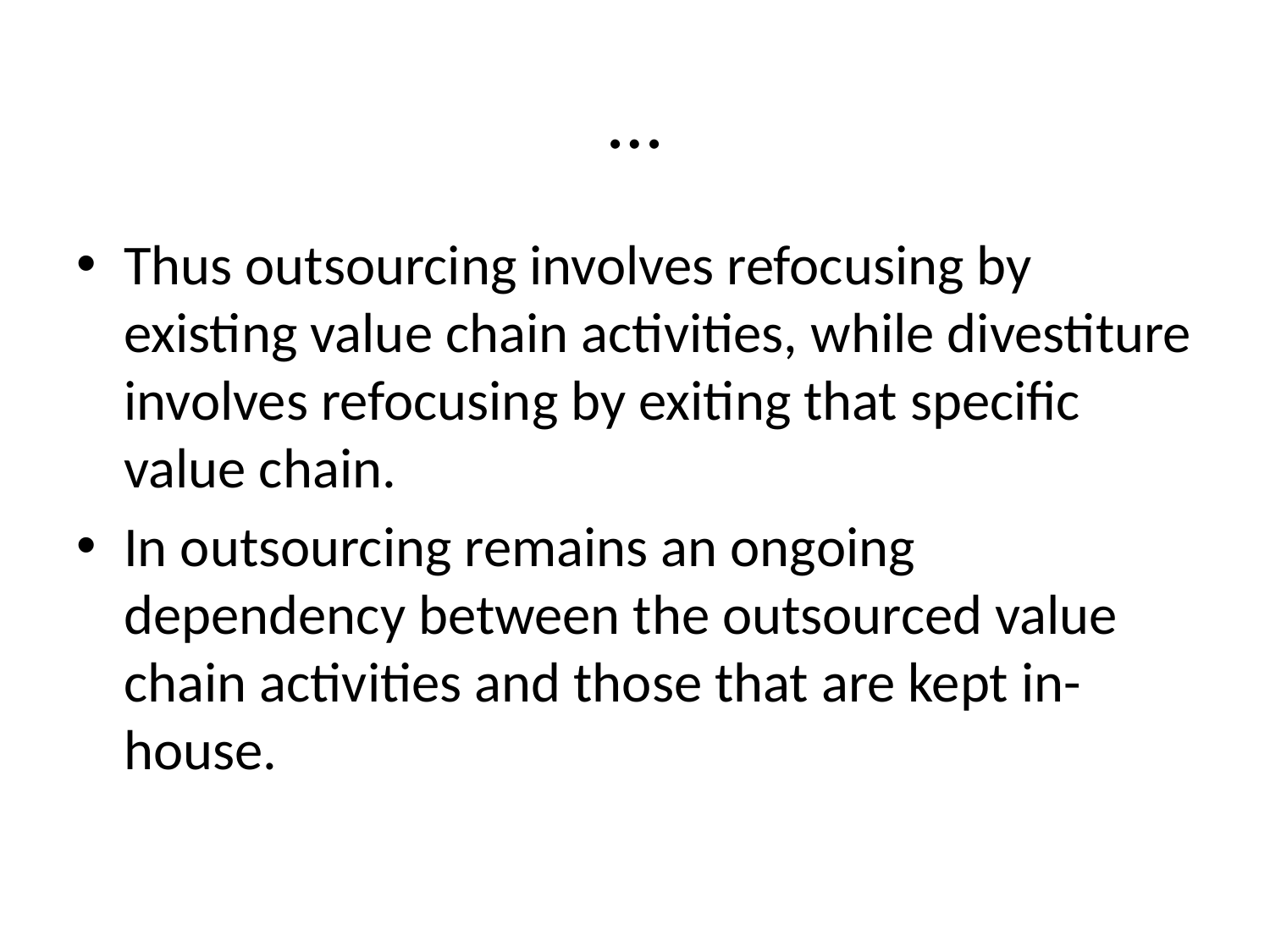

# …
Thus outsourcing involves refocusing by existing value chain activities, while divestiture involves refocusing by exiting that specific value chain.
In outsourcing remains an ongoing dependency between the outsourced value chain activities and those that are kept in-house.